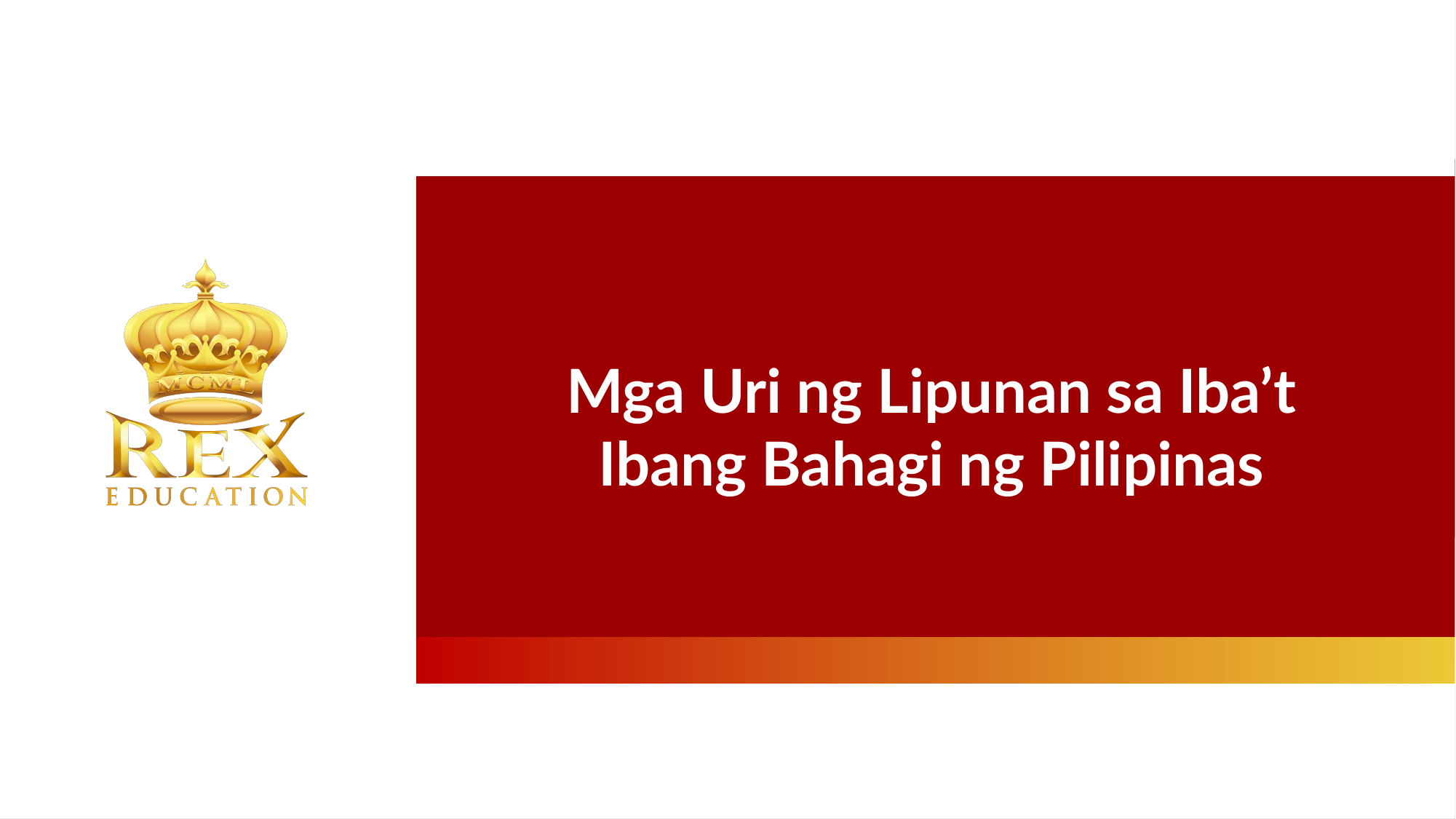

Mga Uri ng Lipunan sa Iba’t Ibang Bahagi ng Pilipinas